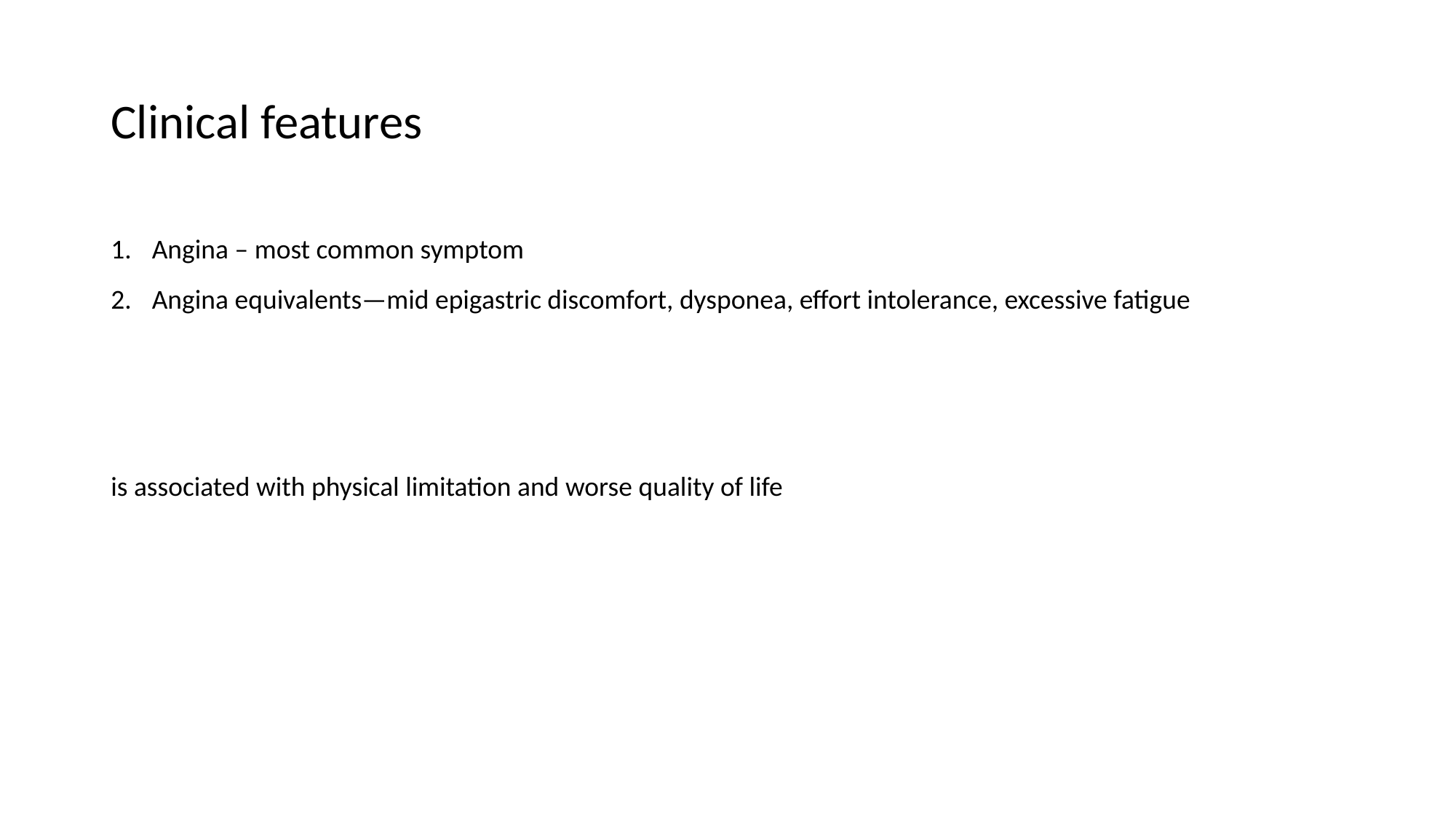

# Clinical features
Angina – most common symptom
Angina equivalents—mid epigastric discomfort, dysponea, effort intolerance, excessive fatigue

is associated with physical limitation and worse quality of life